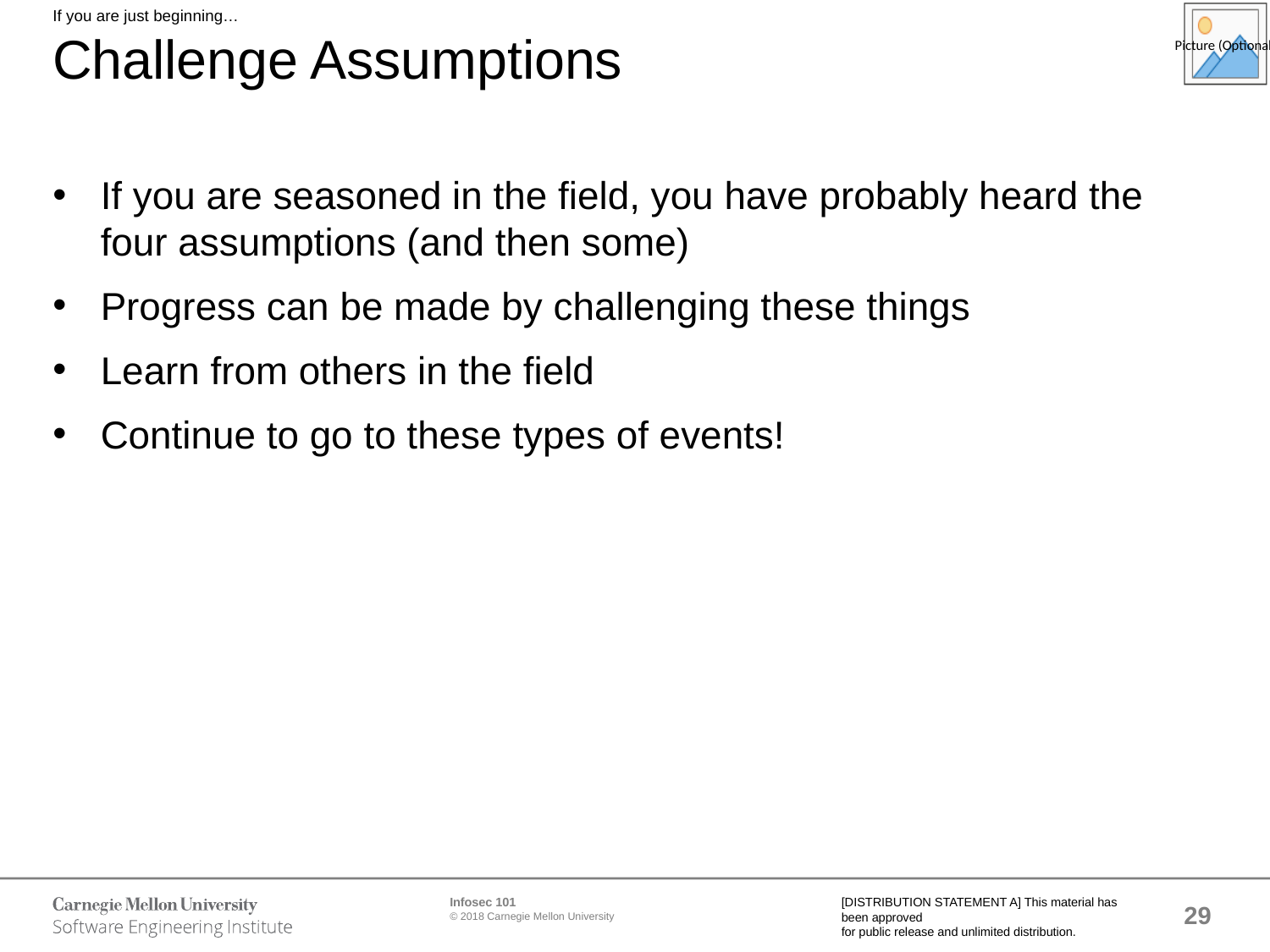

If you are just beginning…

# Challenge Assumptions
If you are seasoned in the field, you have probably heard the four assumptions (and then some)
Progress can be made by challenging these things
Learn from others in the field
Continue to go to these types of events!